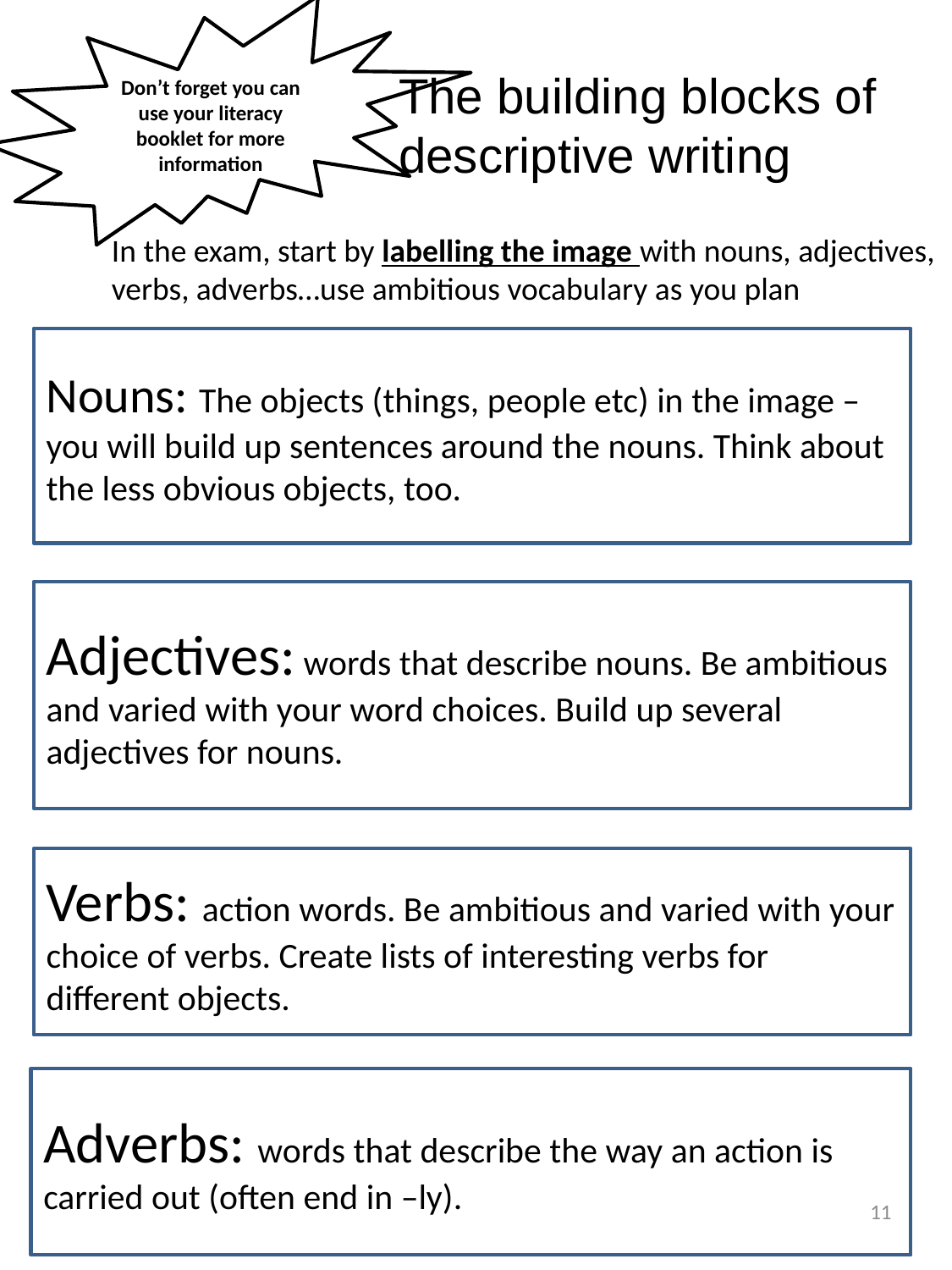

Don’t forget you can use your literacy booklet for more information
The building blocks of descriptive writing
In the exam, start by labelling the image with nouns, adjectives, verbs, adverbs…use ambitious vocabulary as you plan
Nouns: The objects (things, people etc) in the image – you will build up sentences around the nouns. Think about the less obvious objects, too.
Adjectives: words that describe nouns. Be ambitious and varied with your word choices. Build up several adjectives for nouns.
Verbs: action words. Be ambitious and varied with your choice of verbs. Create lists of interesting verbs for different objects.
Adverbs: words that describe the way an action is carried out (often end in –ly).
11